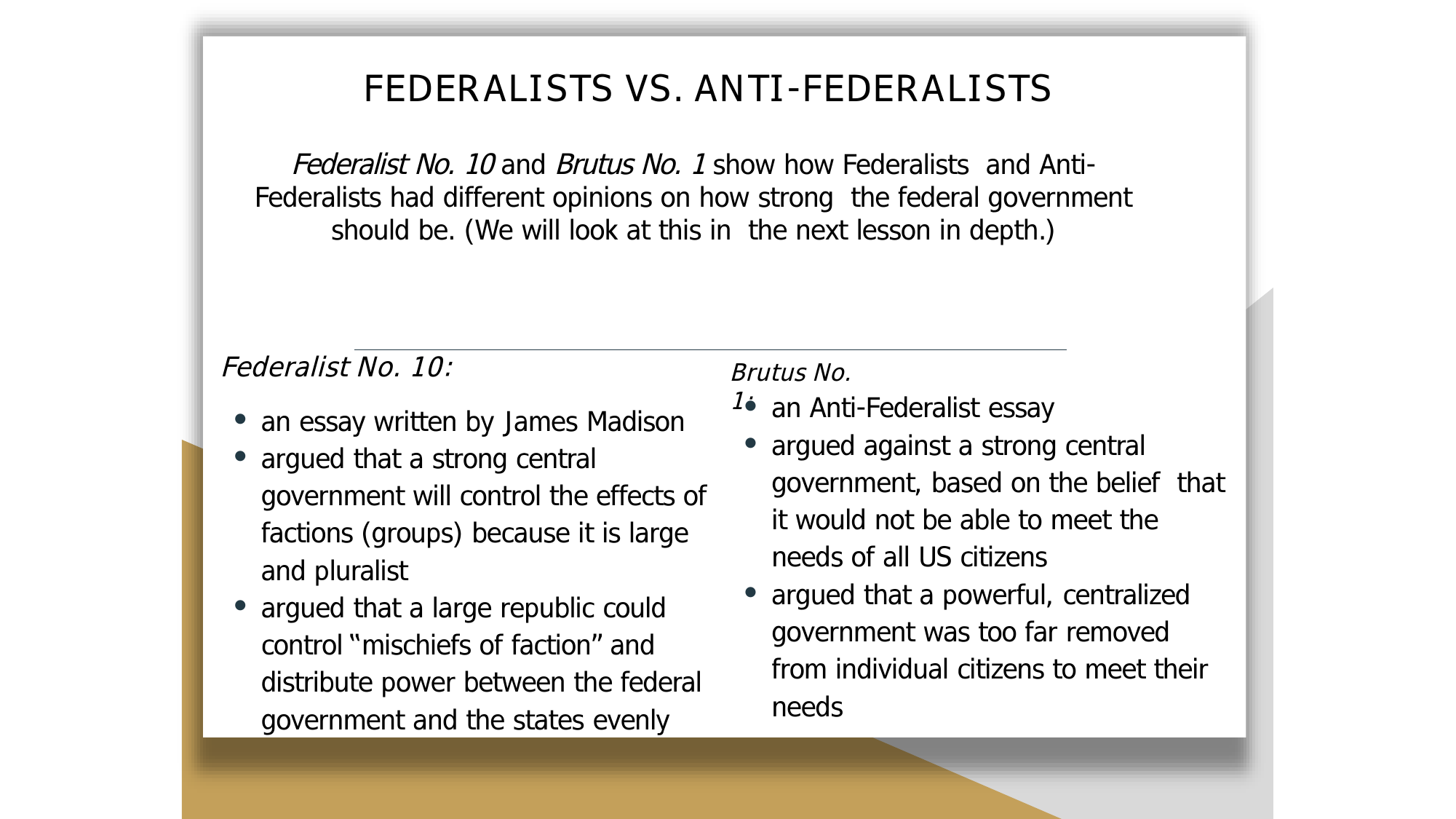

# FEDERALISTS VS. ANTI-FEDERALISTS
Federalist No. 10 and Brutus No. 1 show how Federalists  and Anti-Federalists had different opinions on how strong  the federal government should be. (We will look at this in  the next lesson in depth.)

Federalist No. 10:
an essay written by James Madison
argued that a strong central  government will control the effects of  factions (groups) because it is large and pluralist
argued that a large republic could  control “mischiefs of faction” and  distribute power between the federal  government and the states evenly

Brutus No. 1:
an Anti-Federalist essay
argued against a strong central  government, based on the belief  that it would not be able to meet the  needs of all US citizens
argued that a powerful, centralized  government was too far removed  from individual citizens to meet their  needs